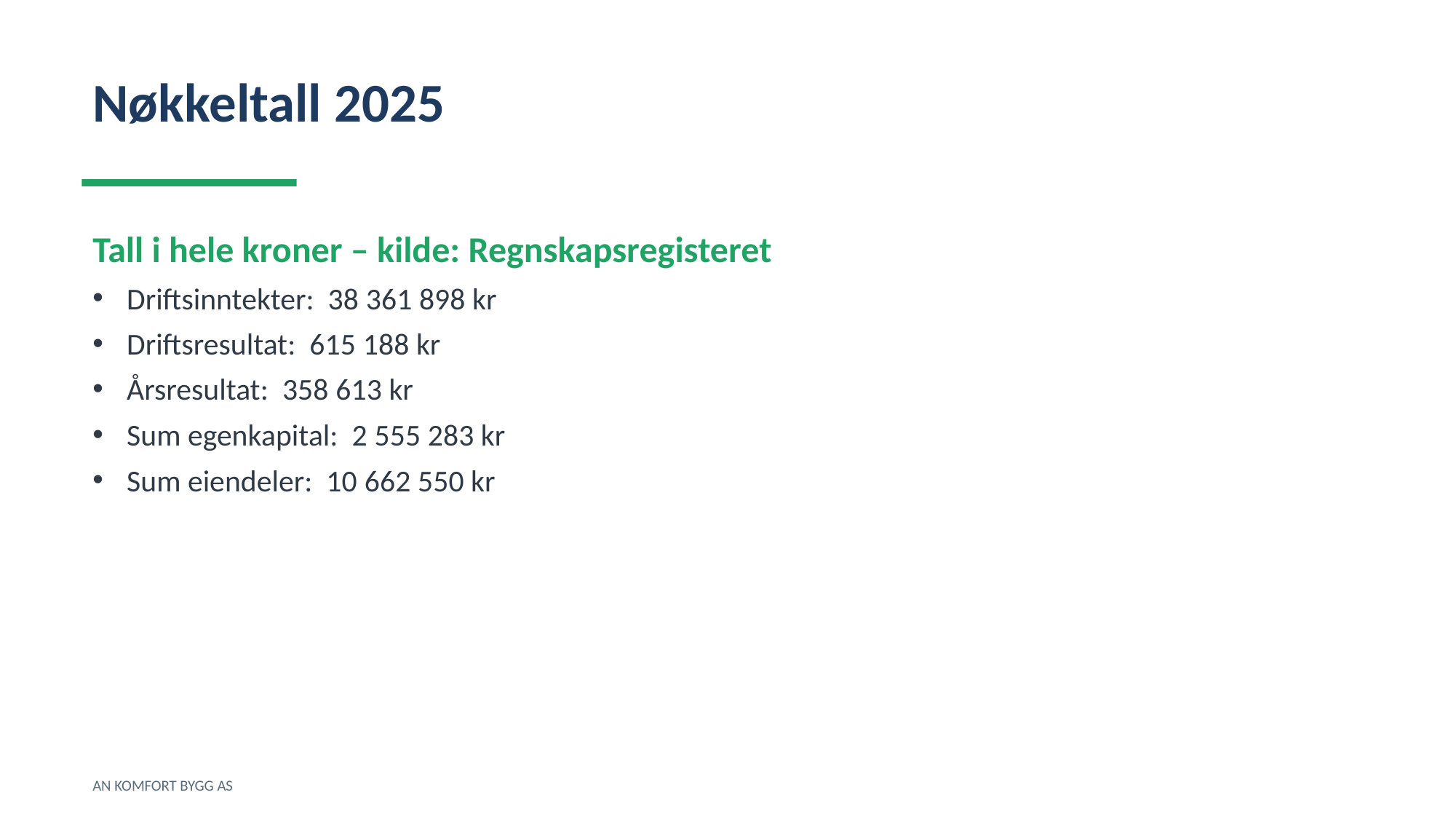

Nøkkeltall 2025

Tall i hele kroner – kilde: Regnskapsregisteret
Driftsinntekter:  38 361 898 kr
Driftsresultat:  615 188 kr
Årsresultat:  358 613 kr
Sum egenkapital:  2 555 283 kr
Sum eiendeler:  10 662 550 kr
AN KOMFORT BYGG AS